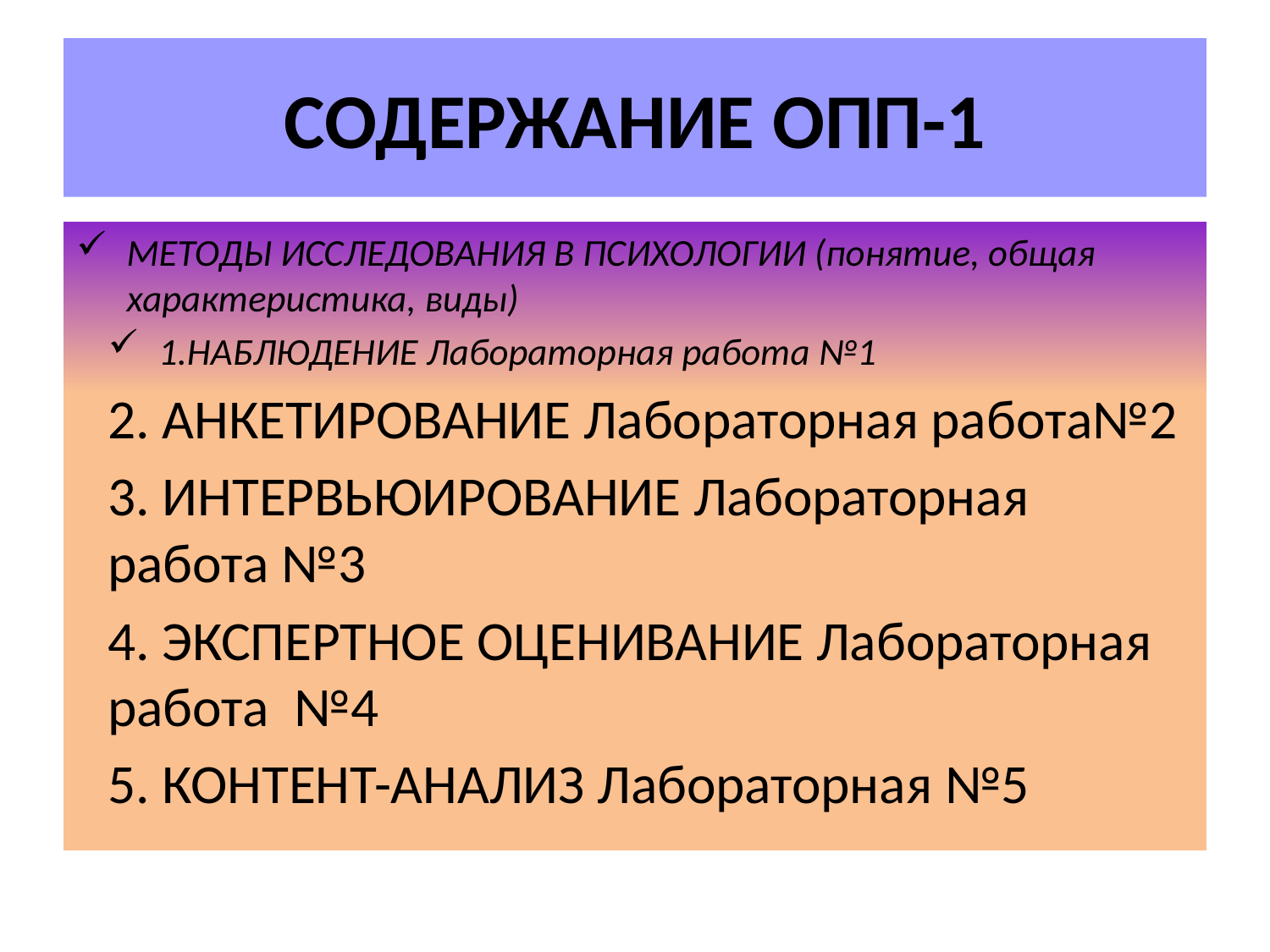

# СОДЕРЖАНИЕ ОПП-1
МЕТОДЫ ИССЛЕДОВАНИЯ В ПСИХОЛОГИИ (понятие, общая характеристика, виды)
1.НАБЛЮДЕНИЕ Лабораторная работа №1
2. АНКЕТИРОВАНИЕ Лабораторная работа№2
3. ИНТЕРВЬЮИРОВАНИЕ Лабораторная работа №3
4. ЭКСПЕРТНОЕ ОЦЕНИВАНИЕ Лабораторная работа  №4
5. КОНТЕНТ-АНАЛИЗ Лабораторная №5